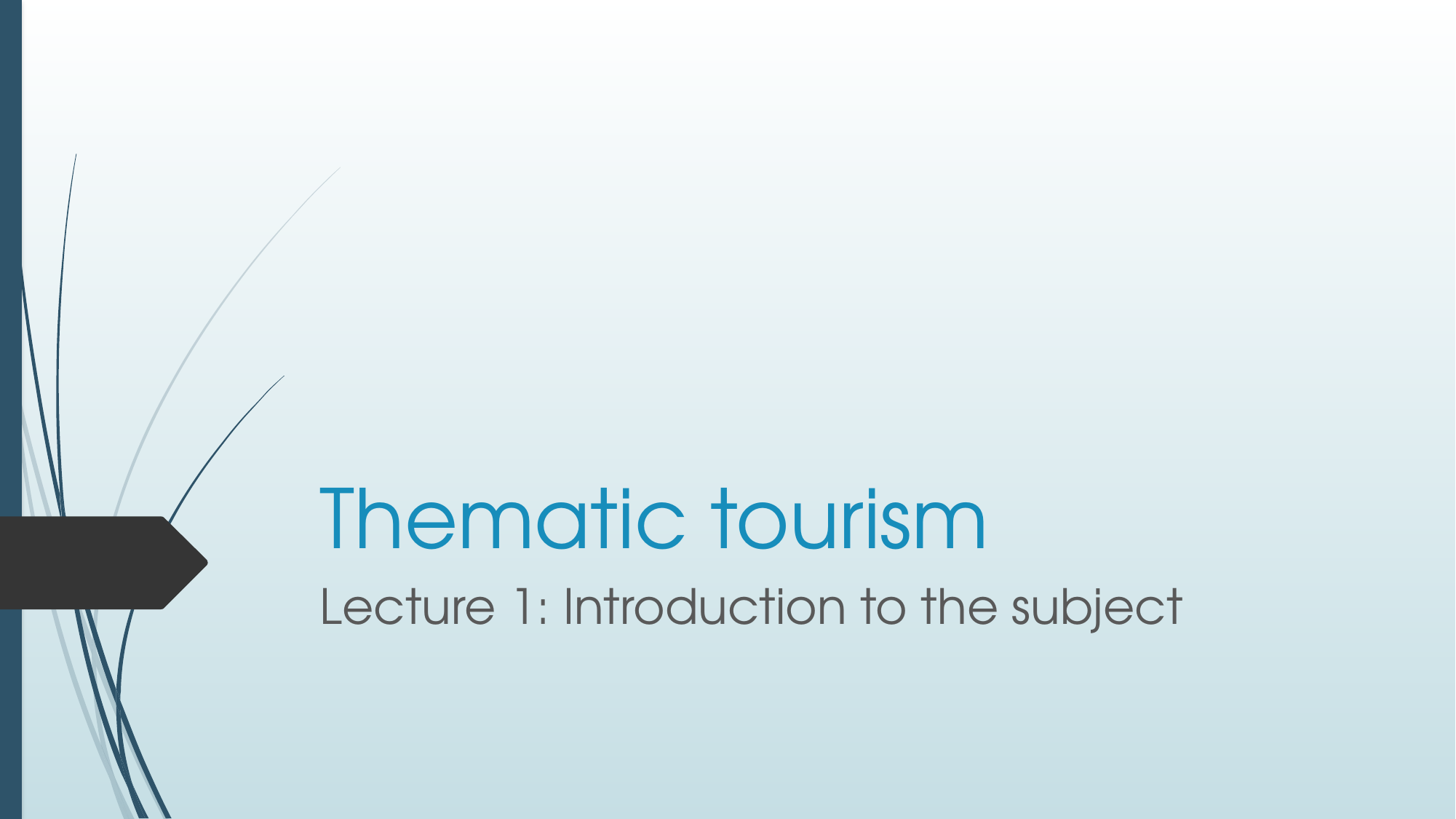

# Thematic tourism
Lecture 1: Introduction to the subject